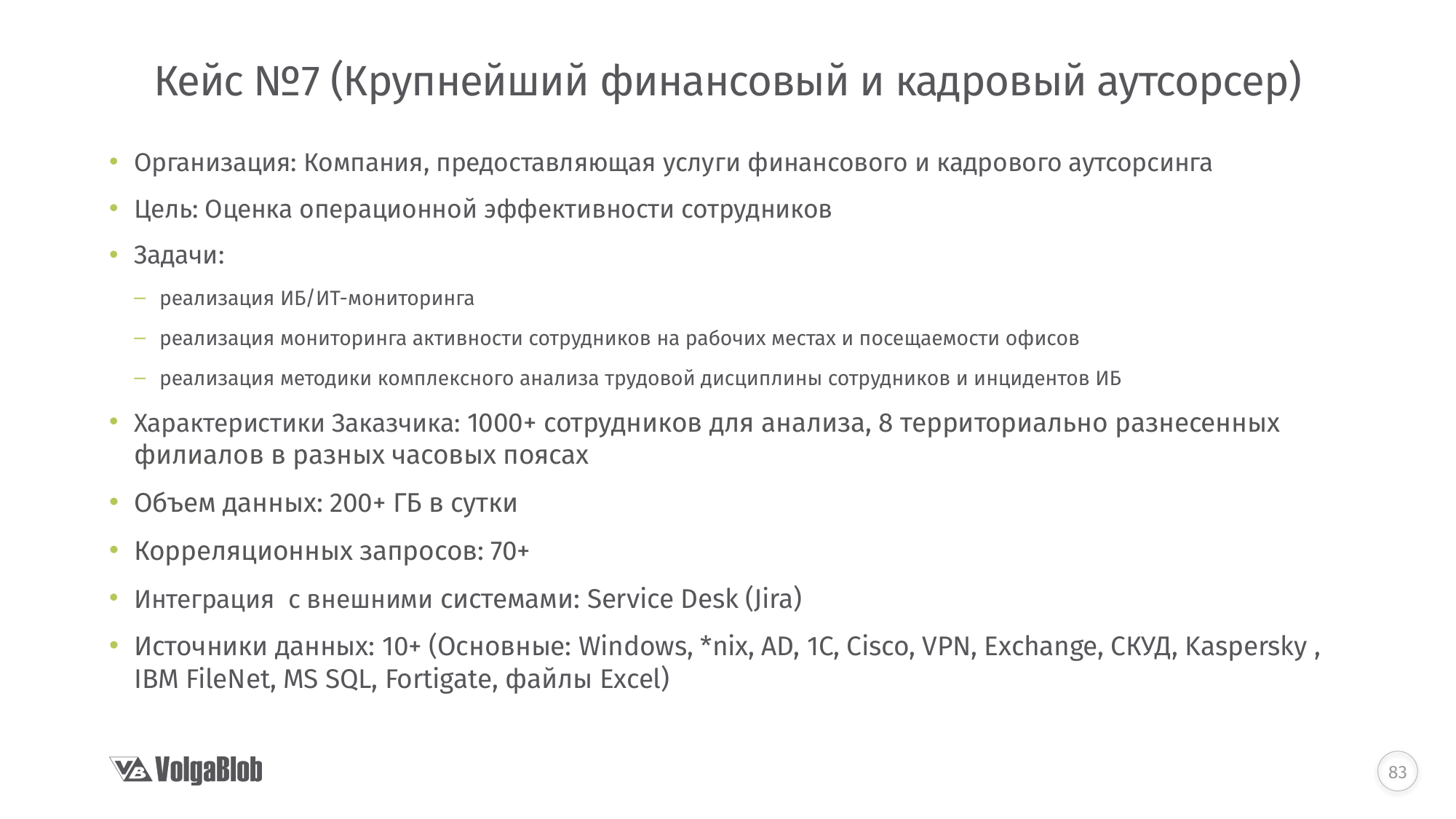

# Кейс №7 (Крупнейший финансовый и кадровый аутсорсер)
Организация: Компания, предоставляющая услуги финансового и кадрового аутсорсинга
Цель: Оценка операционной эффективности сотрудников
Задачи:
реализация ИБ/ИТ-мониторинга
реализация мониторинга активности сотрудников на рабочих местах и посещаемости офисов
реализация методики комплексного анализа трудовой дисциплины сотрудников и инцидентов ИБ
Характеристики Заказчика: 1000+ сотрудников для анализа, 8 территориально разнесенных филиалов в разных часовых поясах
Объем данных: 200+ ГБ в сутки
Корреляционных запросов: 70+
Интеграция  с внешними системами: Service Desk (Jira)
Источники данных: 10+ (Основные: Windows, *nix, AD, 1C, Cisco, VPN, Exchange, СКУД, Kaspersky , IBM FileNet, MS SQL, Fortigate, файлы Excel)